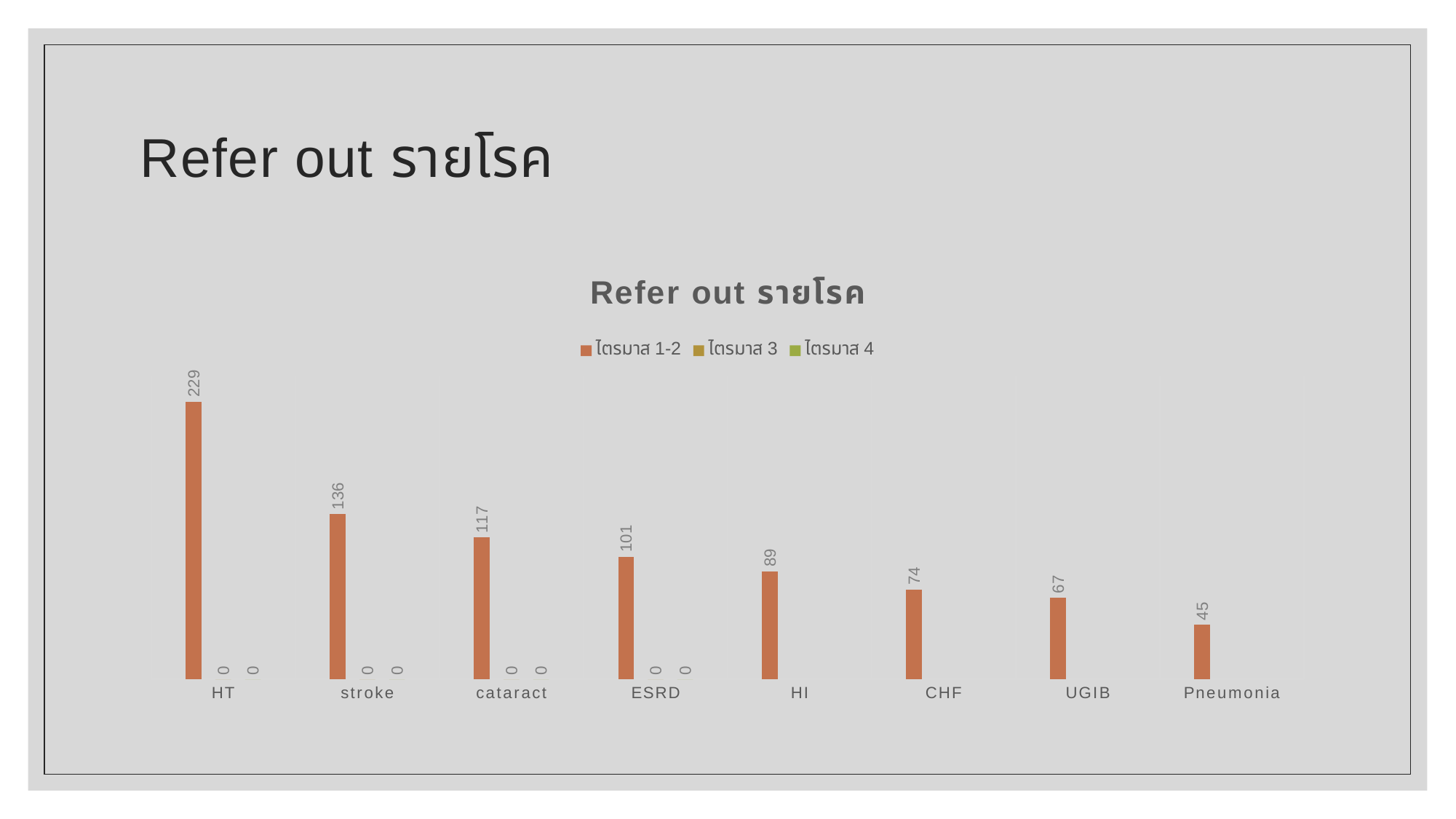

# Refer out รายโรค

### Chart: Refer out รายโรค

| Category | ไตรมาส 1-2 | ไตรมาส 3 | ไตรมาส 4 |
|---|---|---|---|
| HT | 229.0 | 0.0 | 0.0 |
| stroke | 136.0 | 0.0 | 0.0 |
| cataract | 117.0 | 0.0 | 0.0 |
| ESRD | 101.0 | 0.0 | 0.0 |
| HI | 89.0 | None | None |
| CHF | 74.0 | None | None |
| UGIB | 67.0 | None | None |
| Pneumonia | 45.0 | None | None |